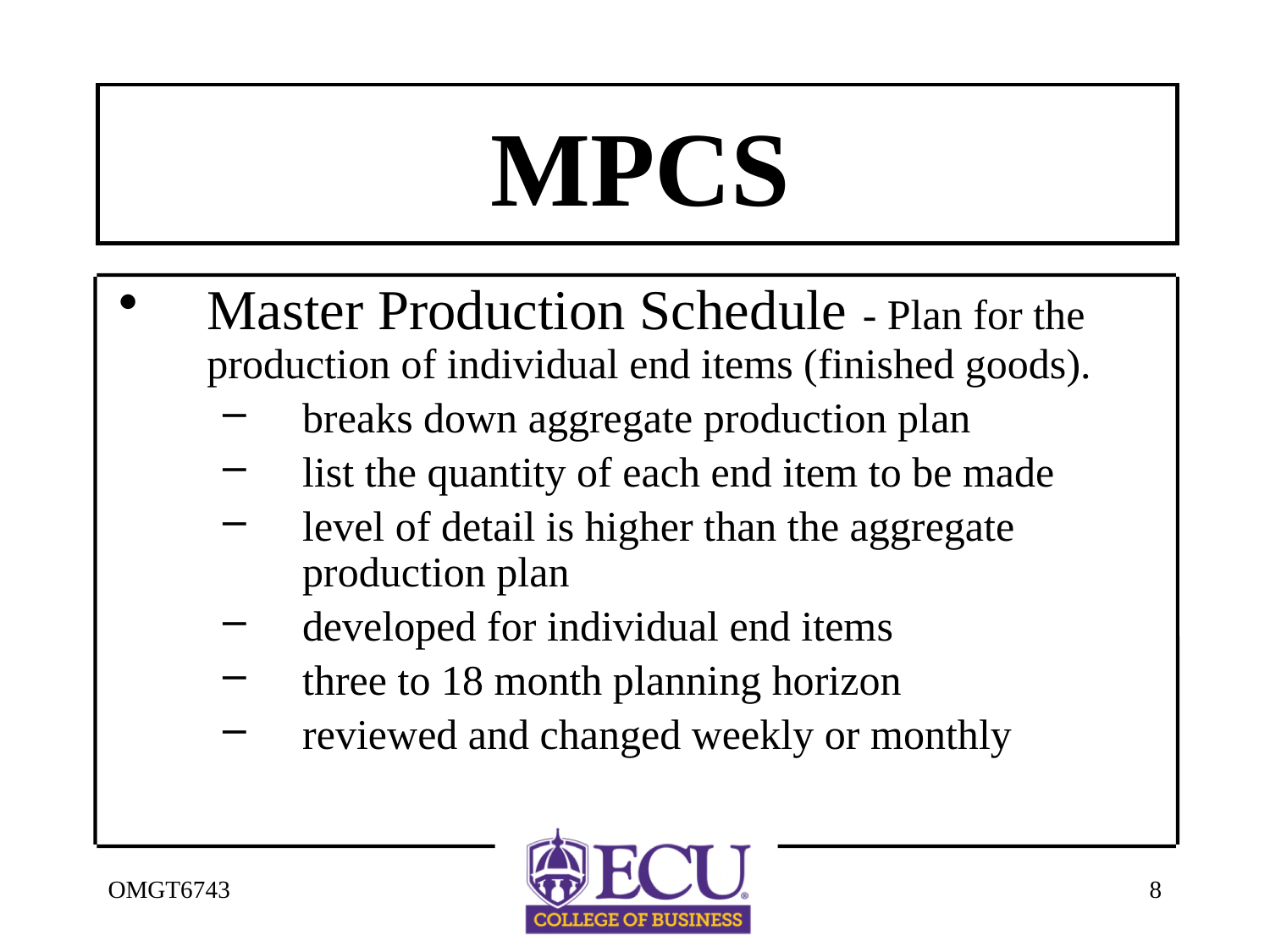

# MPCS
Master Production Schedule - Plan for the production of individual end items (finished goods).
breaks down aggregate production plan
list the quantity of each end item to be made
level of detail is higher than the aggregate production plan
developed for individual end items
three to 18 month planning horizon
reviewed and changed weekly or monthly
OMGT6743
8